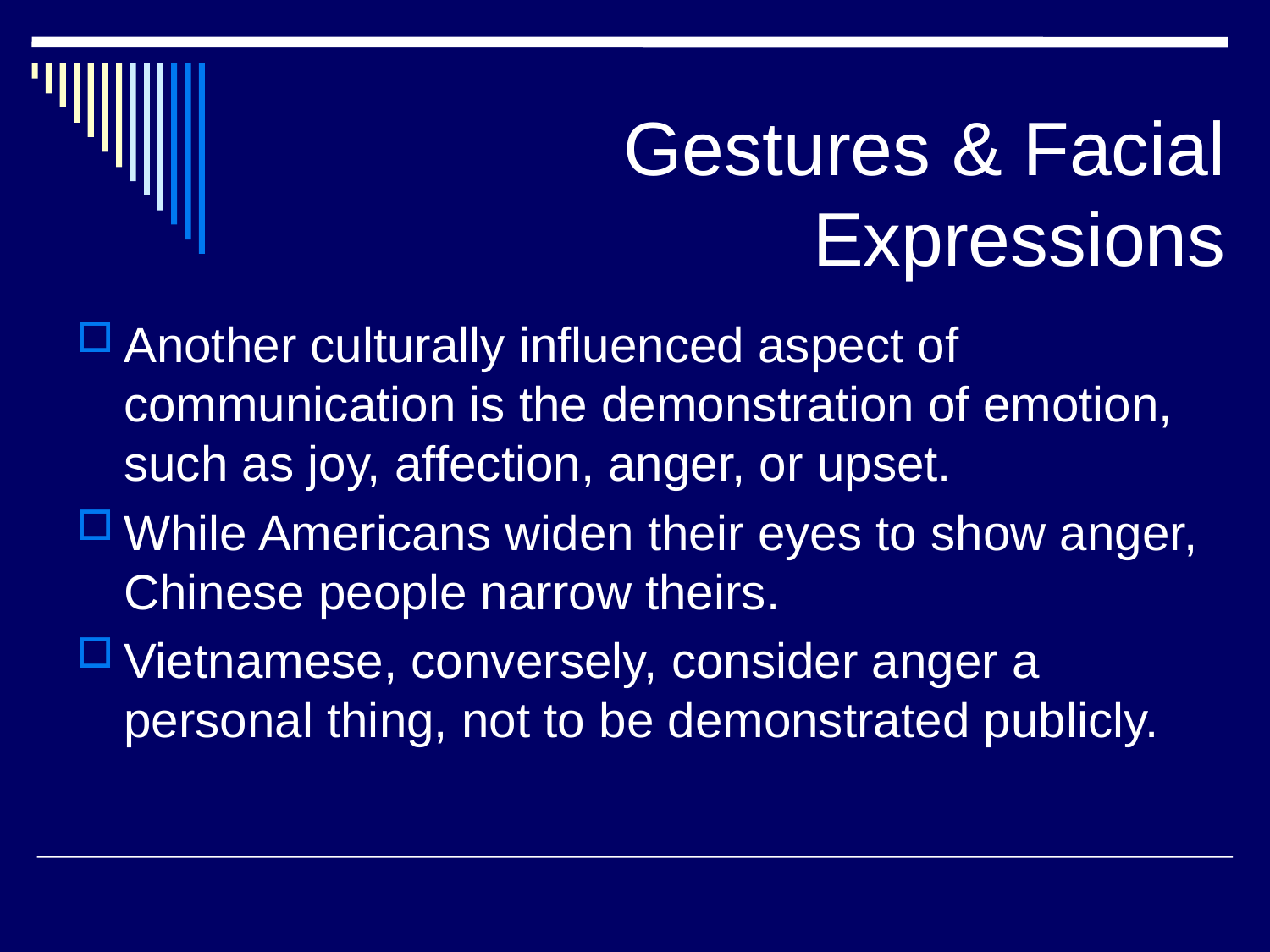

# Gestures & Facial Expressions
Another culturally influenced aspect of communication is the demonstration of emotion, such as joy, affection, anger, or upset.
While Americans widen their eyes to show anger, Chinese people narrow theirs.
Vietnamese, conversely, consider anger a personal thing, not to be demonstrated publicly.